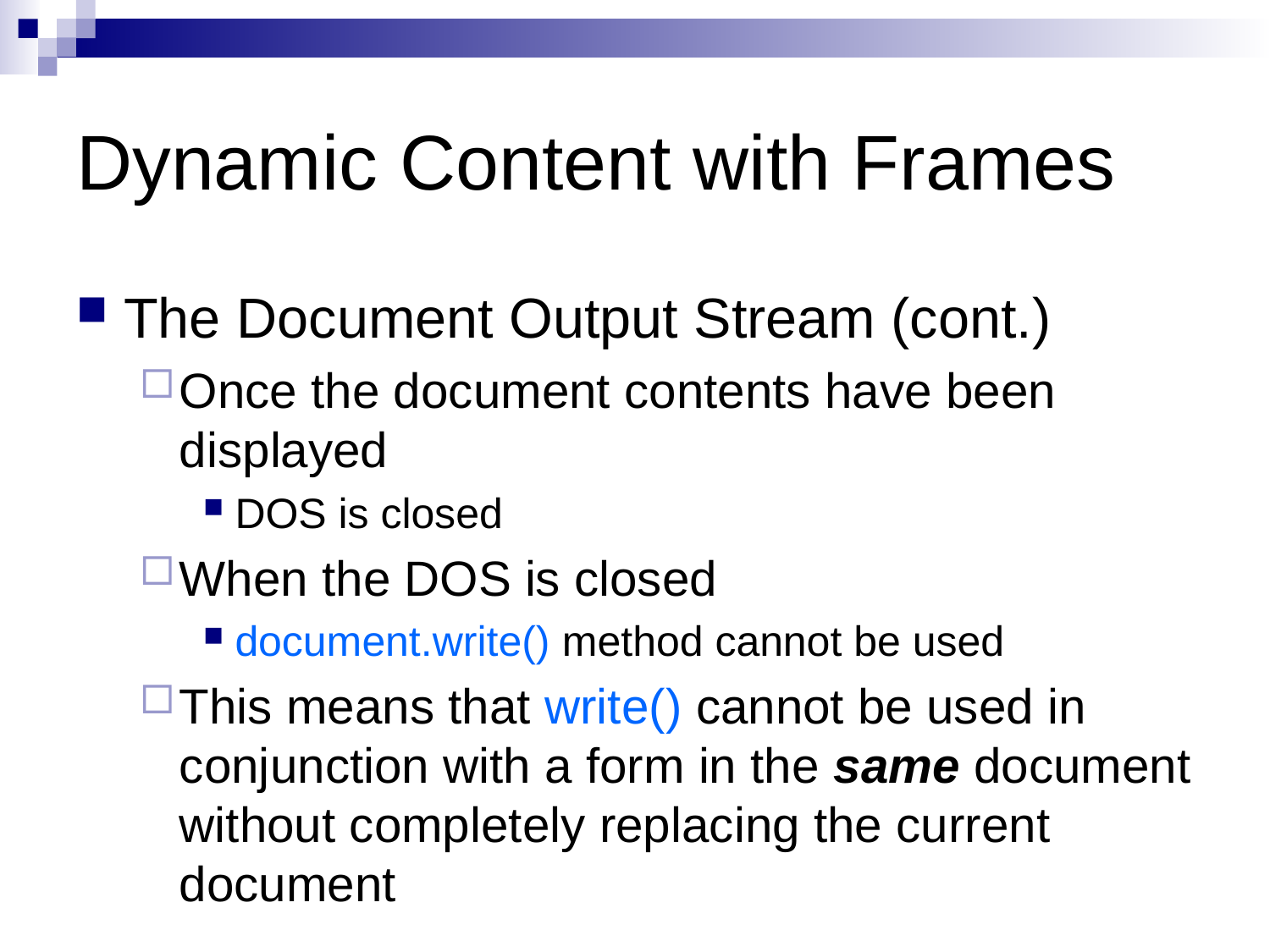

# Dynamic Content with Frames
The Document Output Stream (cont.)
Once the document contents have been displayed
DOS is closed
When the DOS is closed
document.write() method cannot be used
This means that write() cannot be used in conjunction with a form in the same document without completely replacing the current document